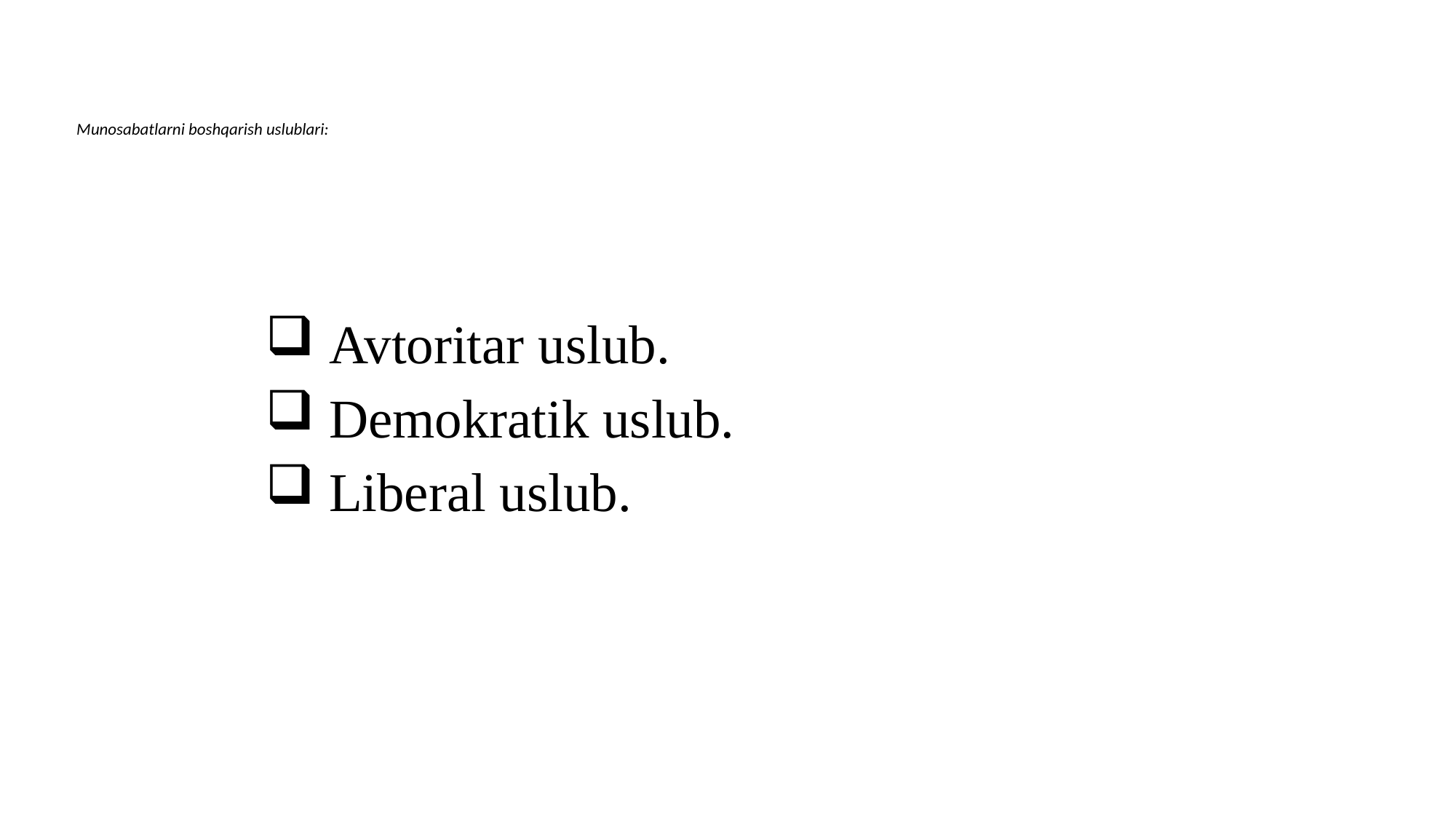

# Munosabatlarni boshqarish uslublari:
 Avtoritar uslub.
 Demokratik uslub.
 Liberal uslub.